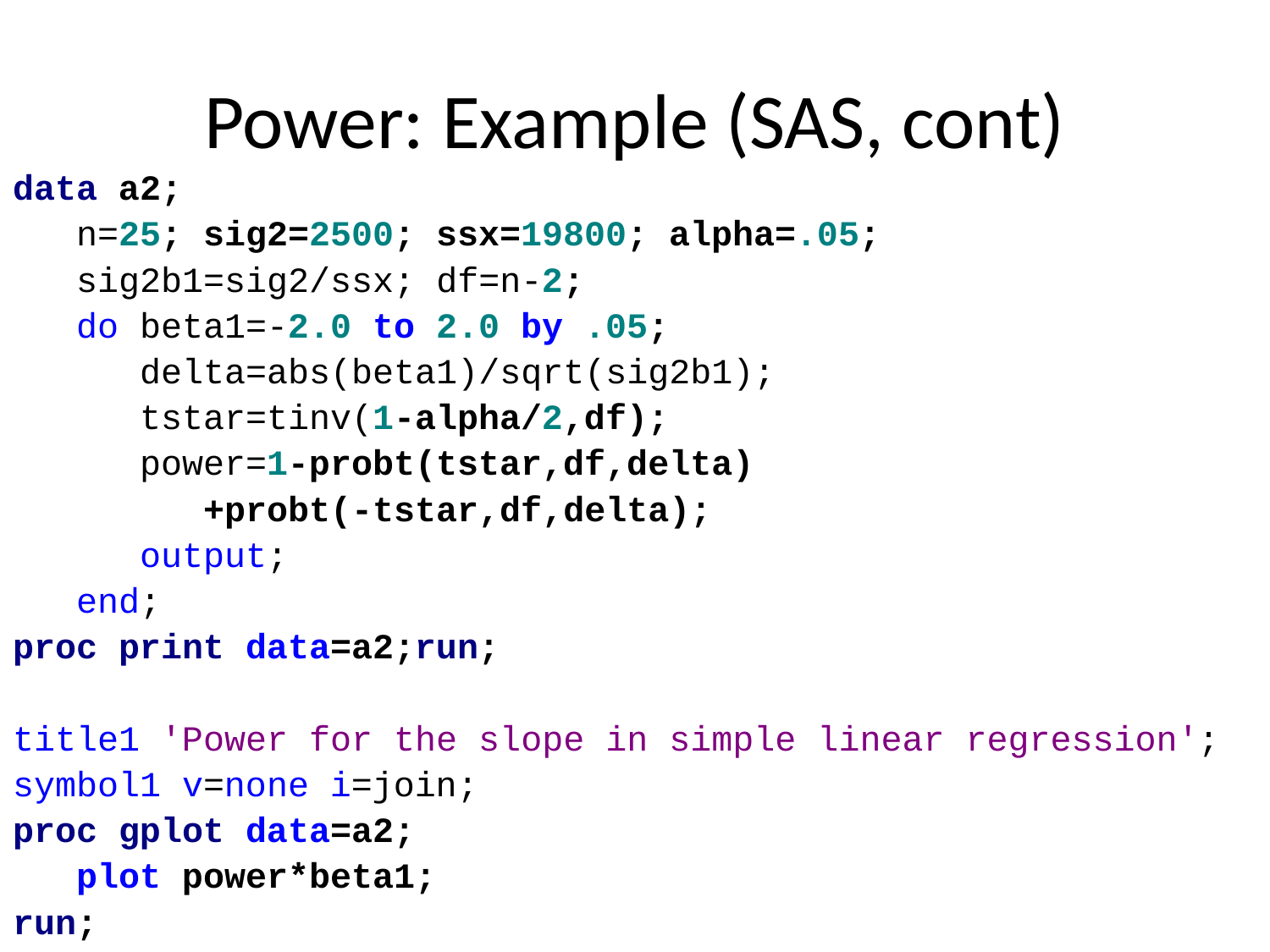

# Power: Example (SAS, cont)
data a2;
   n=25; sig2=2500; ssx=19800; alpha=.05;
   sig2b1=sig2/ssx; df=n-2;
   do beta1=-2.0 to 2.0 by .05;
      delta=abs(beta1)/sqrt(sig2b1);
      tstar=tinv(1-alpha/2,df);
      power=1-probt(tstar,df,delta)
         +probt(-tstar,df,delta);
      output;
   end;
proc print data=a2;run;

title1 'Power for the slope in simple linear regression';
symbol1 v=none i=join;
proc gplot data=a2;
   plot power*beta1;
run;